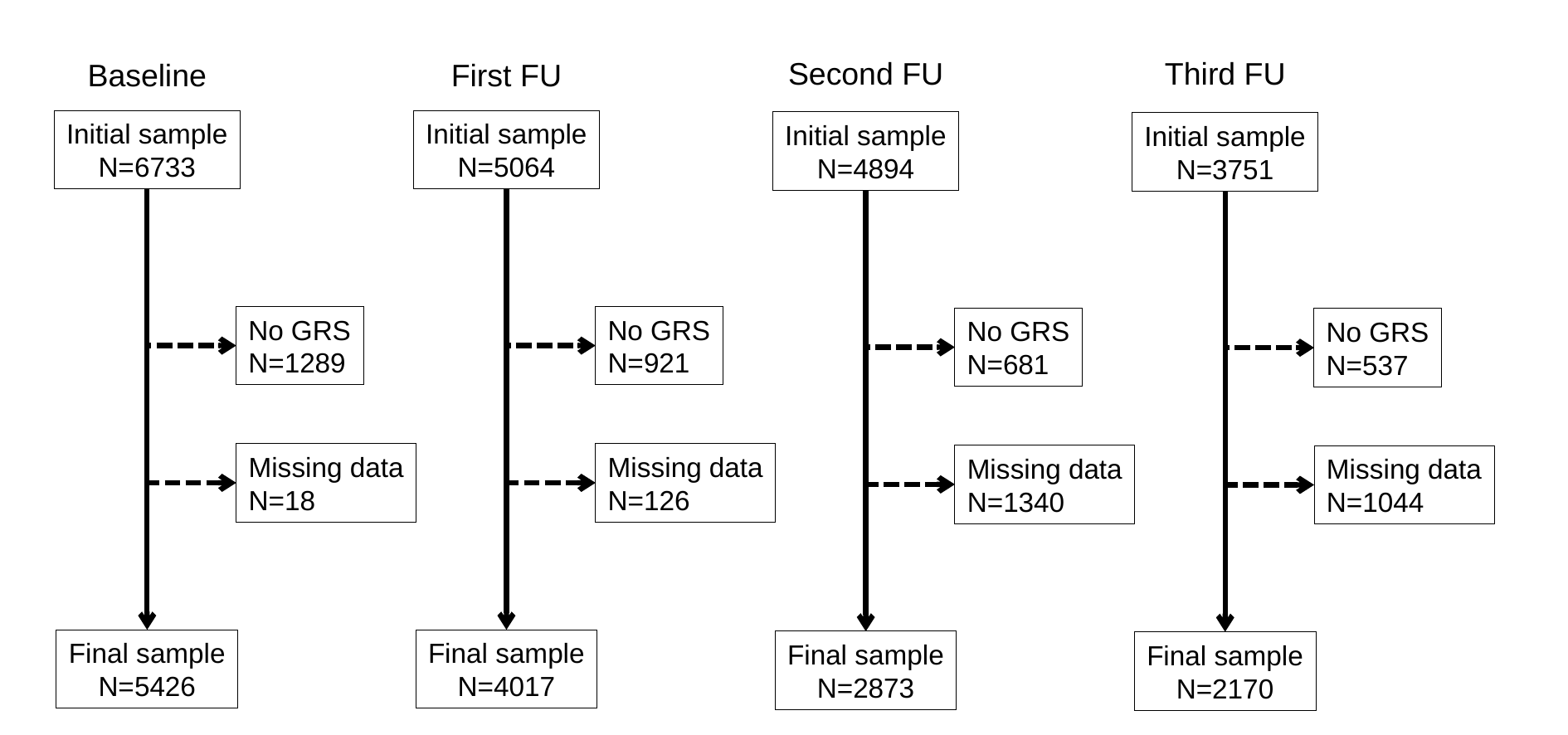

Third FU
Initial sample
N=3751
No GRS
N=537
Missing data
N=1044
Final sample
N=2170
Second FU
Initial sample
N=4894
No GRS
N=681
Missing data
N=1340
Final sample
N=2873
Baseline
Initial sample
N=6733
No GRS
N=1289
Missing data
N=18
Final sample
N=5426
First FU
Initial sample
N=5064
No GRS
N=921
Missing data
N=126
Final sample
N=4017